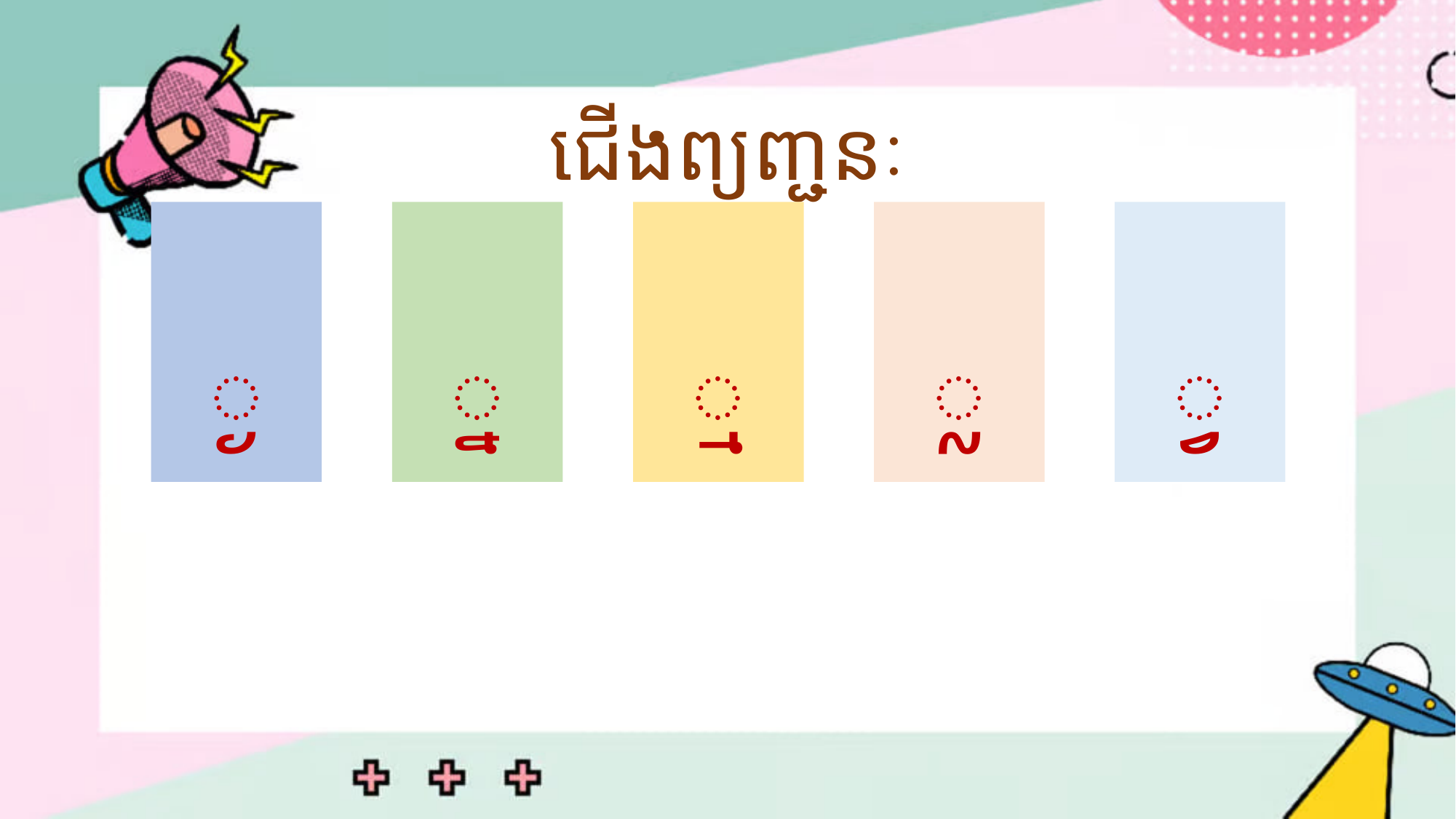

# ជើងព្យញ្ជនៈ
្ង
្ន
្ម
្ល
្វ